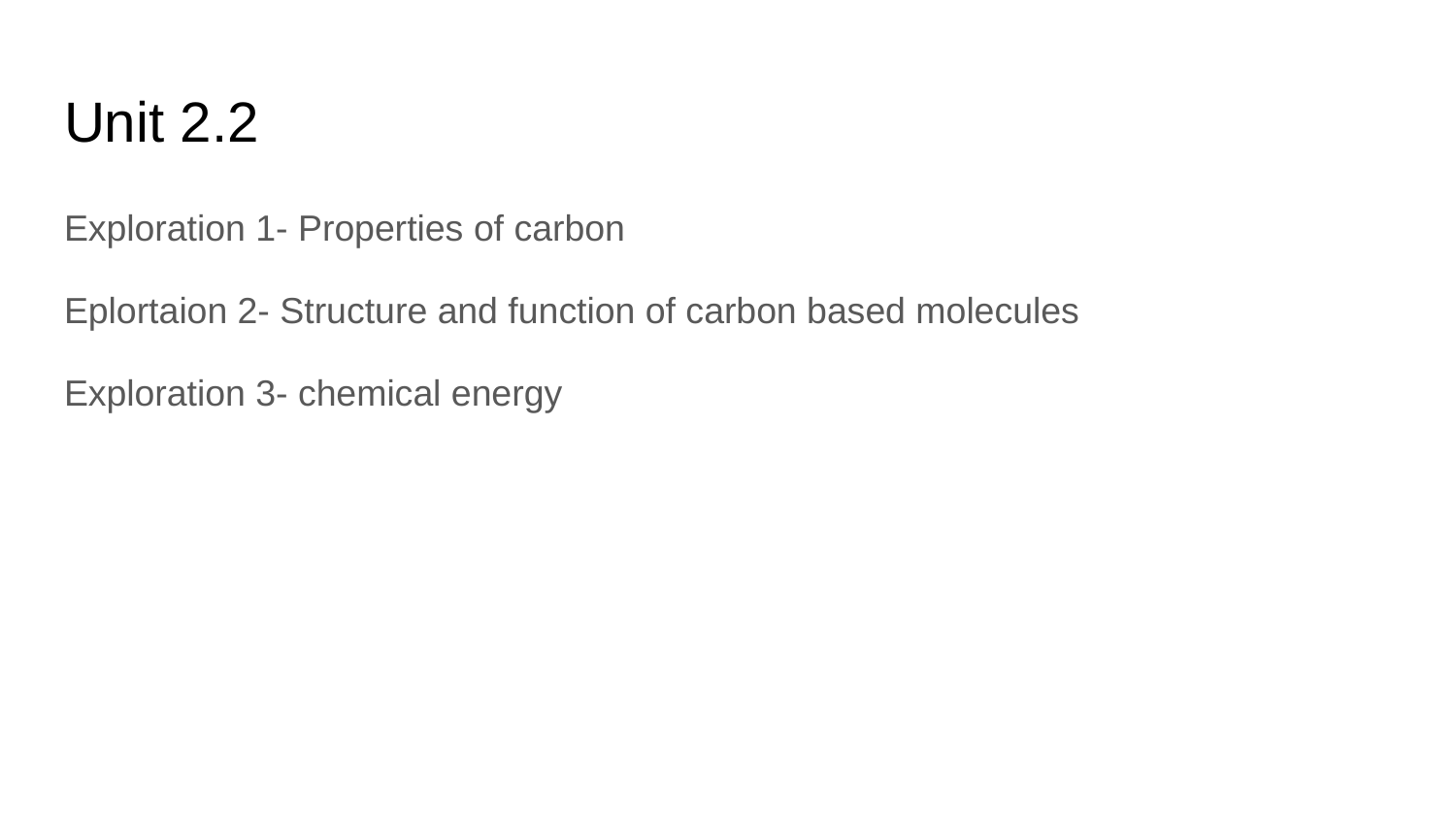

# Unit 2.2
Exploration 1- Properties of carbon
Eplortaion 2- Structure and function of carbon based molecules
Exploration 3- chemical energy